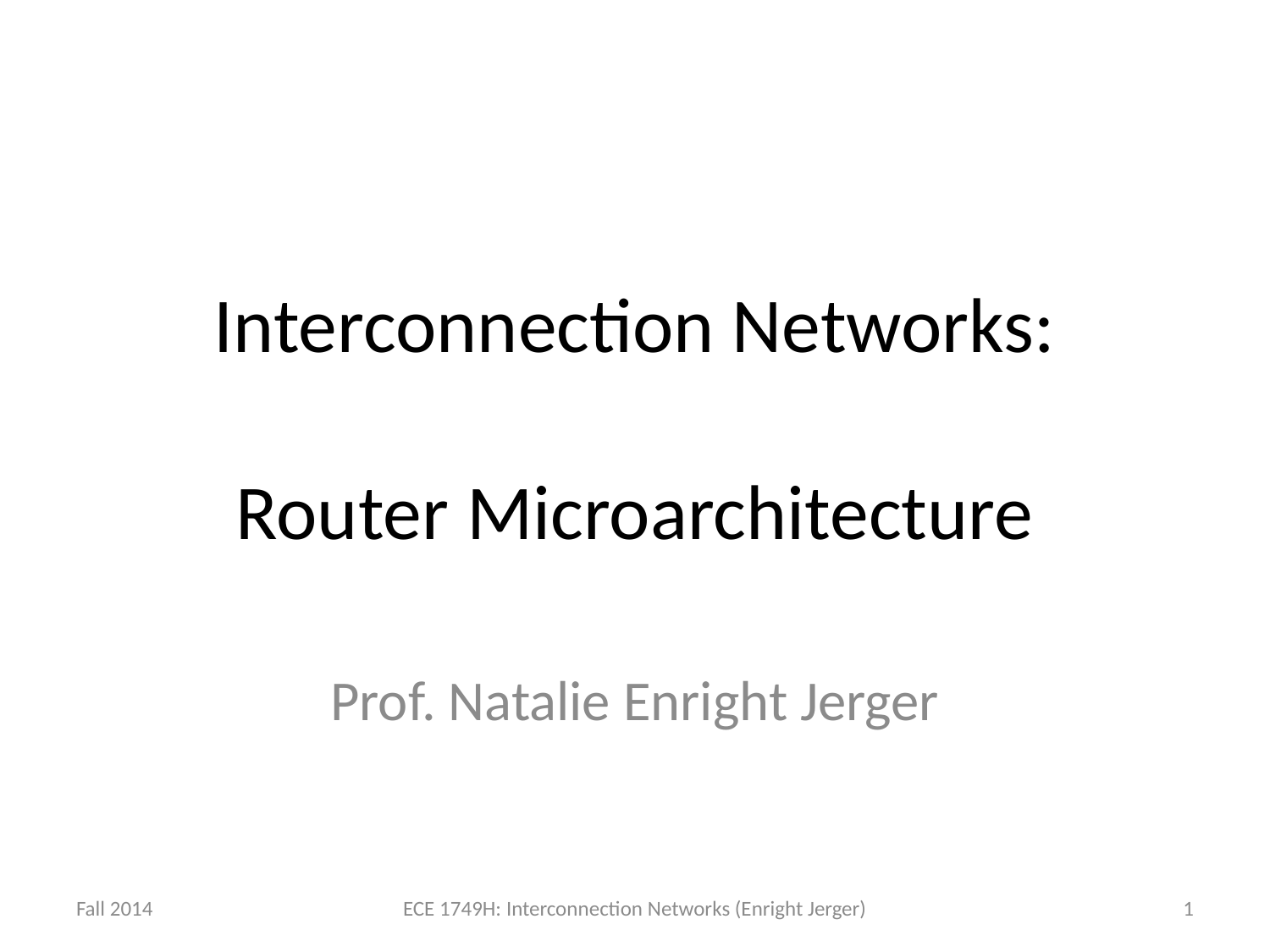

# Interconnection Networks: Router Microarchitecture
Prof. Natalie Enright Jerger
Fall 2014
ECE 1749H: Interconnection Networks (Enright Jerger)
1